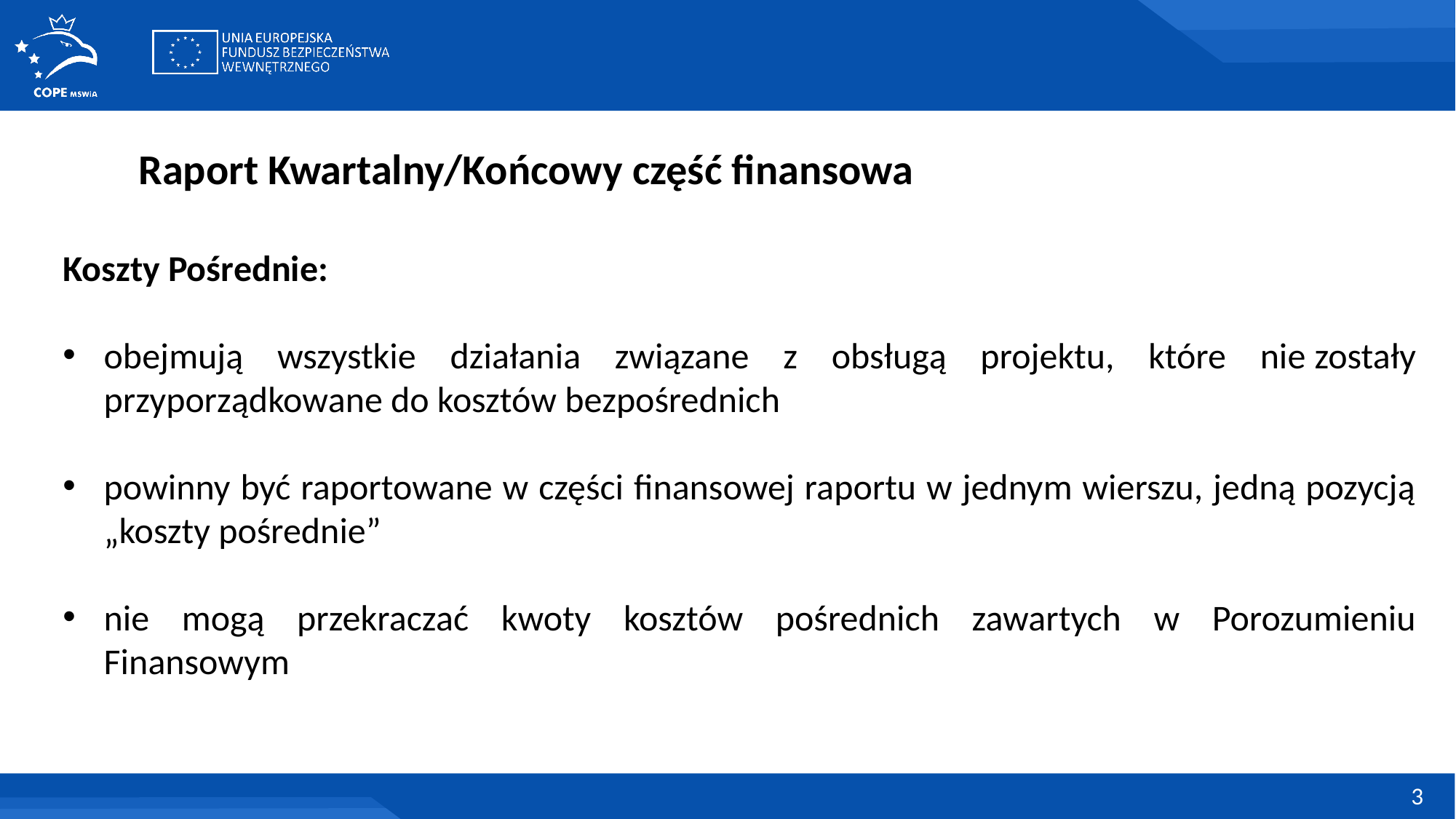

Raport Kwartalny/Końcowy część finansowa

Koszty Pośrednie:

obejmują wszystkie działania związane z obsługą projektu, które nie zostały przyporządkowane do kosztów bezpośrednich

powinny być raportowane w części finansowej raportu w jednym wierszu, jedną pozycją „koszty pośrednie”

nie mogą przekraczać kwoty kosztów pośrednich zawartych w Porozumieniu Finansowym

3